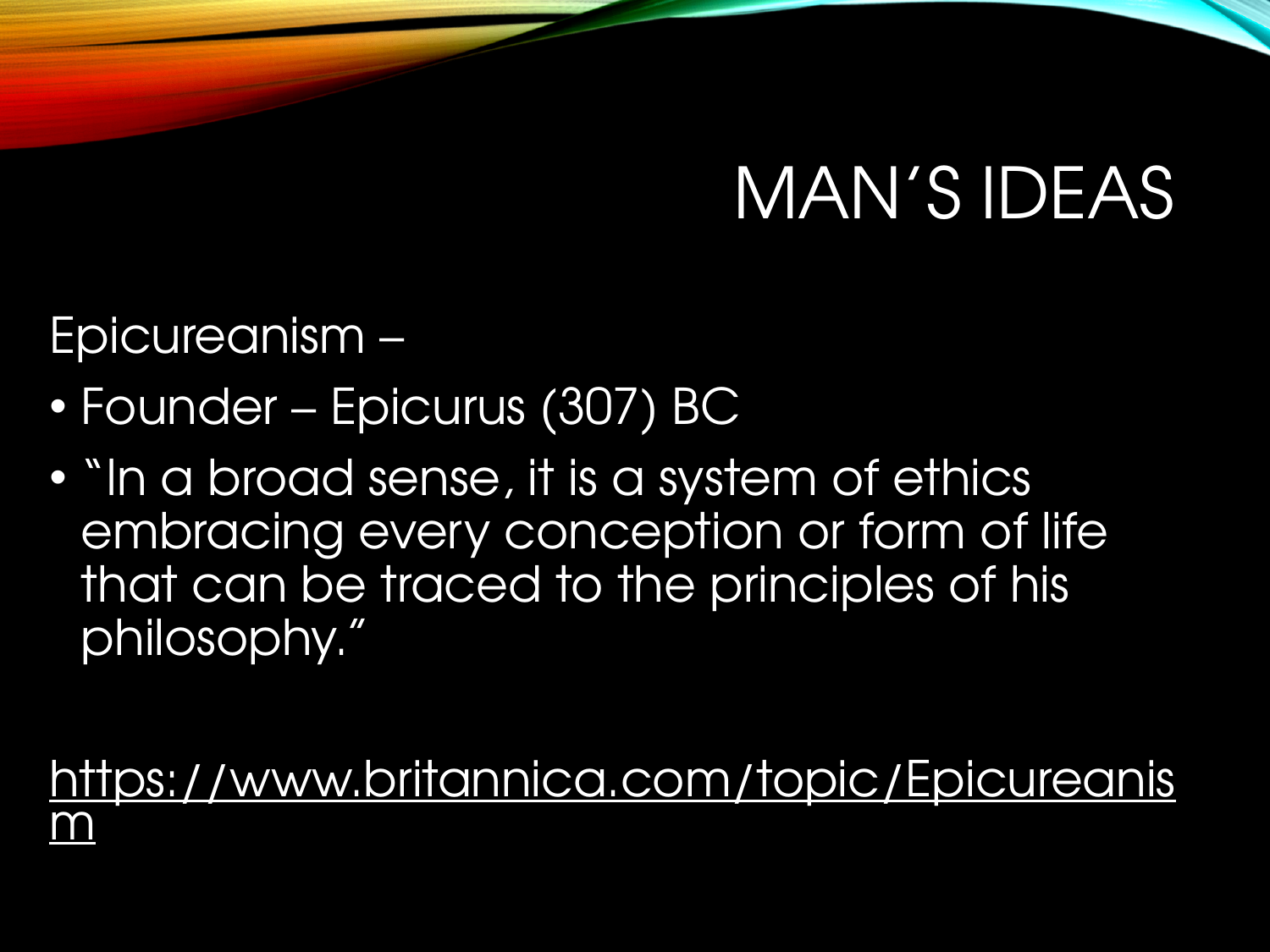

# Man’s Ideas
Epicureanism –
Founder – Epicurus (307) BC
“In a broad sense, it is a system of ethics embracing every conception or form of life that can be traced to the principles of his philosophy.”

https://www.britannica.com/topic/Epicureanism